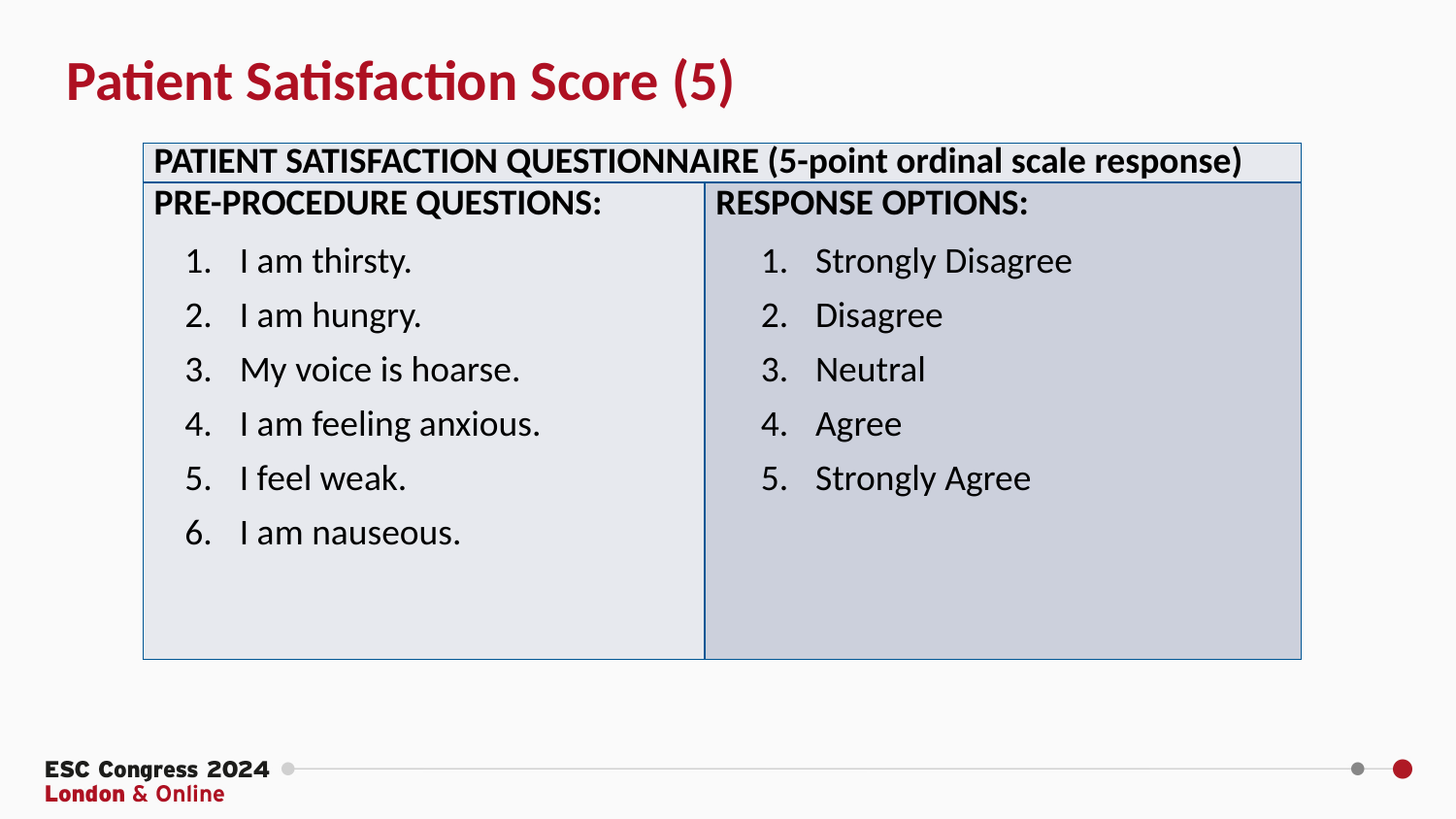

Patient Satisfaction Score (5)
| PATIENT SATISFACTION QUESTIONNAIRE (5-point ordinal scale response) |  |
| --- | --- |
| PRE-PROCEDURE QUESTIONS: I am thirsty. I am hungry. My voice is hoarse. I am feeling anxious. I feel weak. I am nauseous. | RESPONSE OPTIONS: Strongly Disagree Disagree Neutral Agree Strongly Agree |